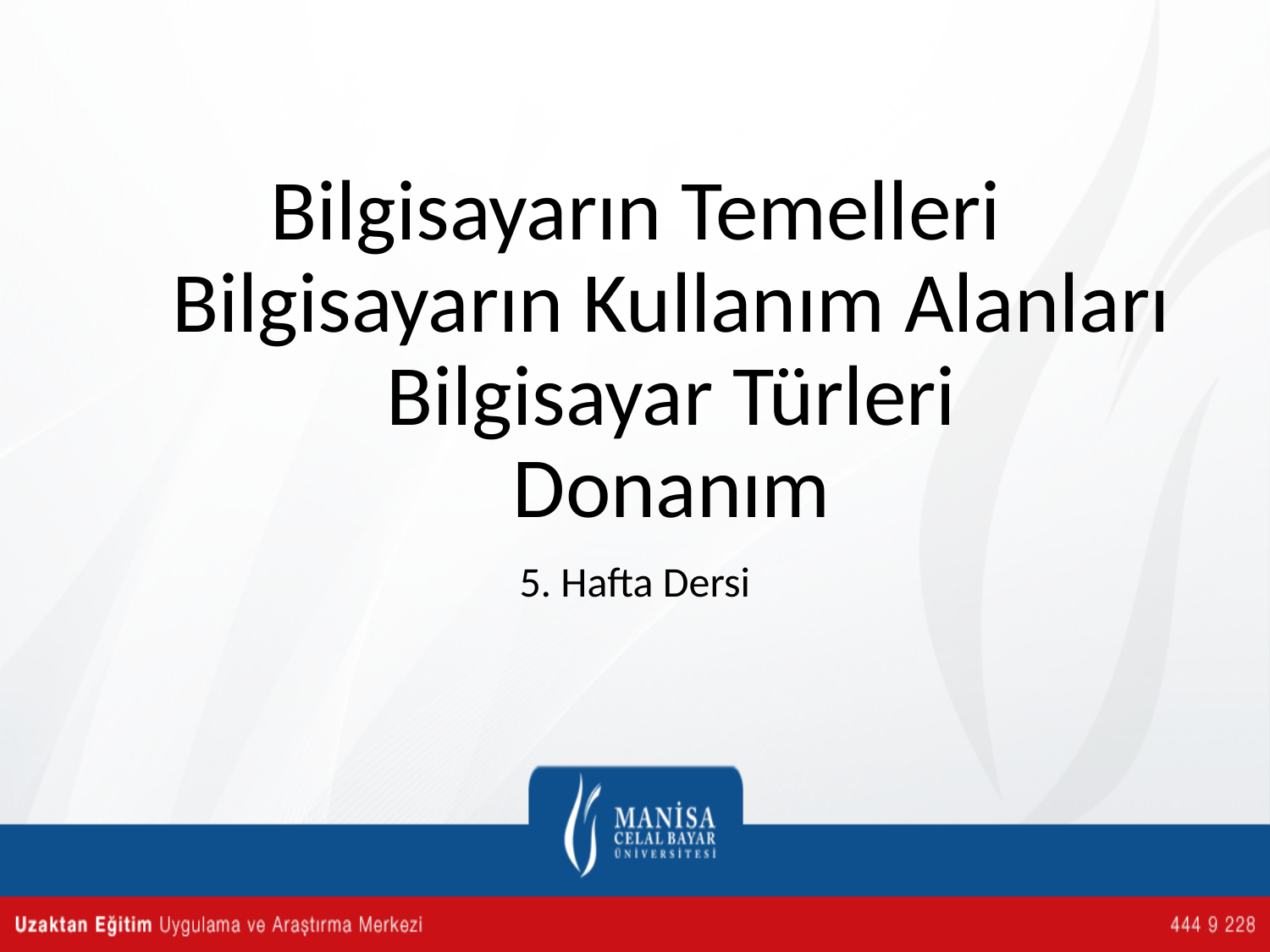

# Bilgisayarın Temelleri Bilgisayarın Kullanım Alanları Bilgisayar Türleri Donanım
5. Hafta Dersi